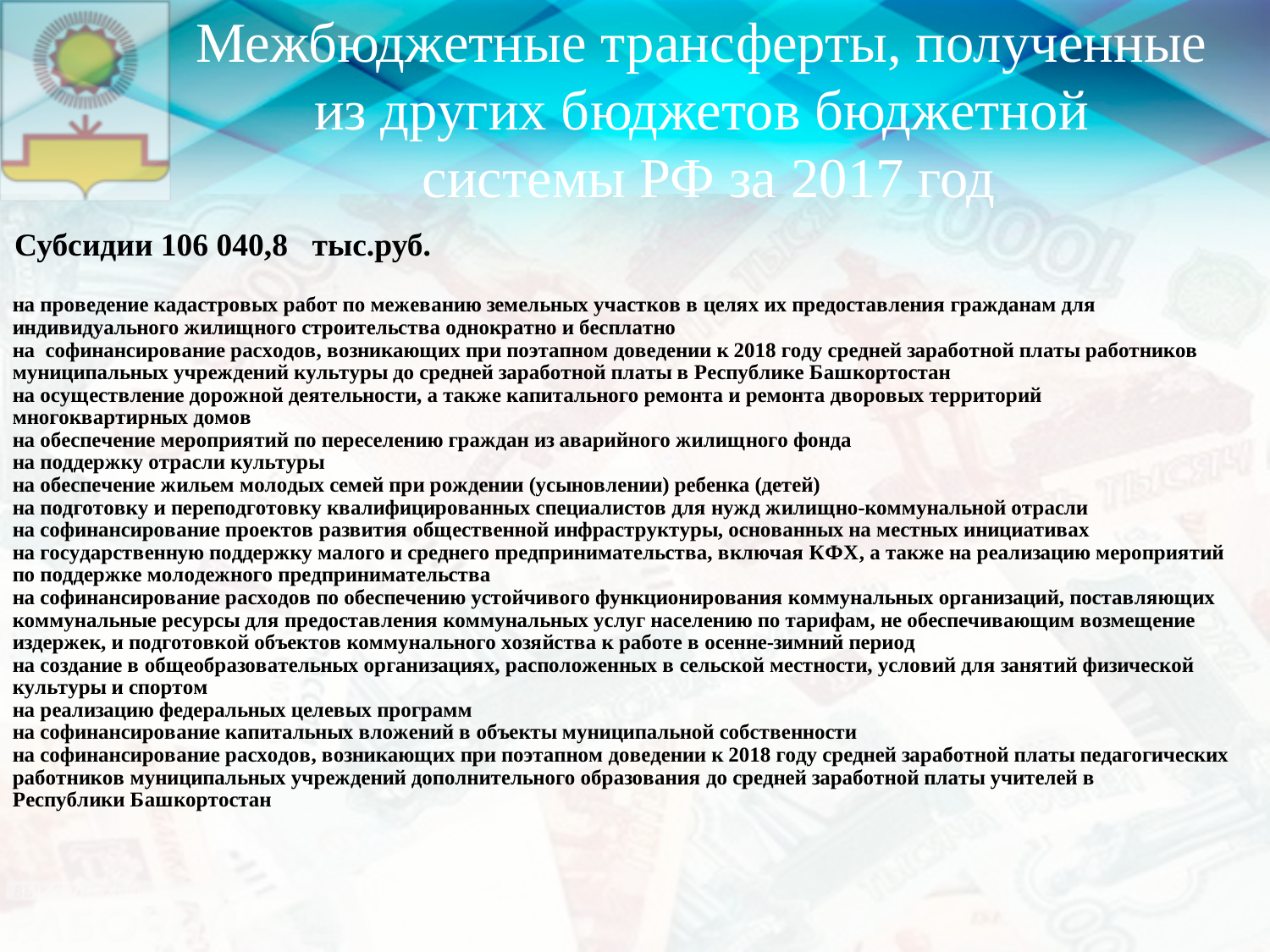

Межбюджетные трансферты, полученные
из других бюджетов бюджетной
системы РФ за 2017 год

### Chart

| Category |
|---|
Субсидии 106 040,8   тыс.руб.